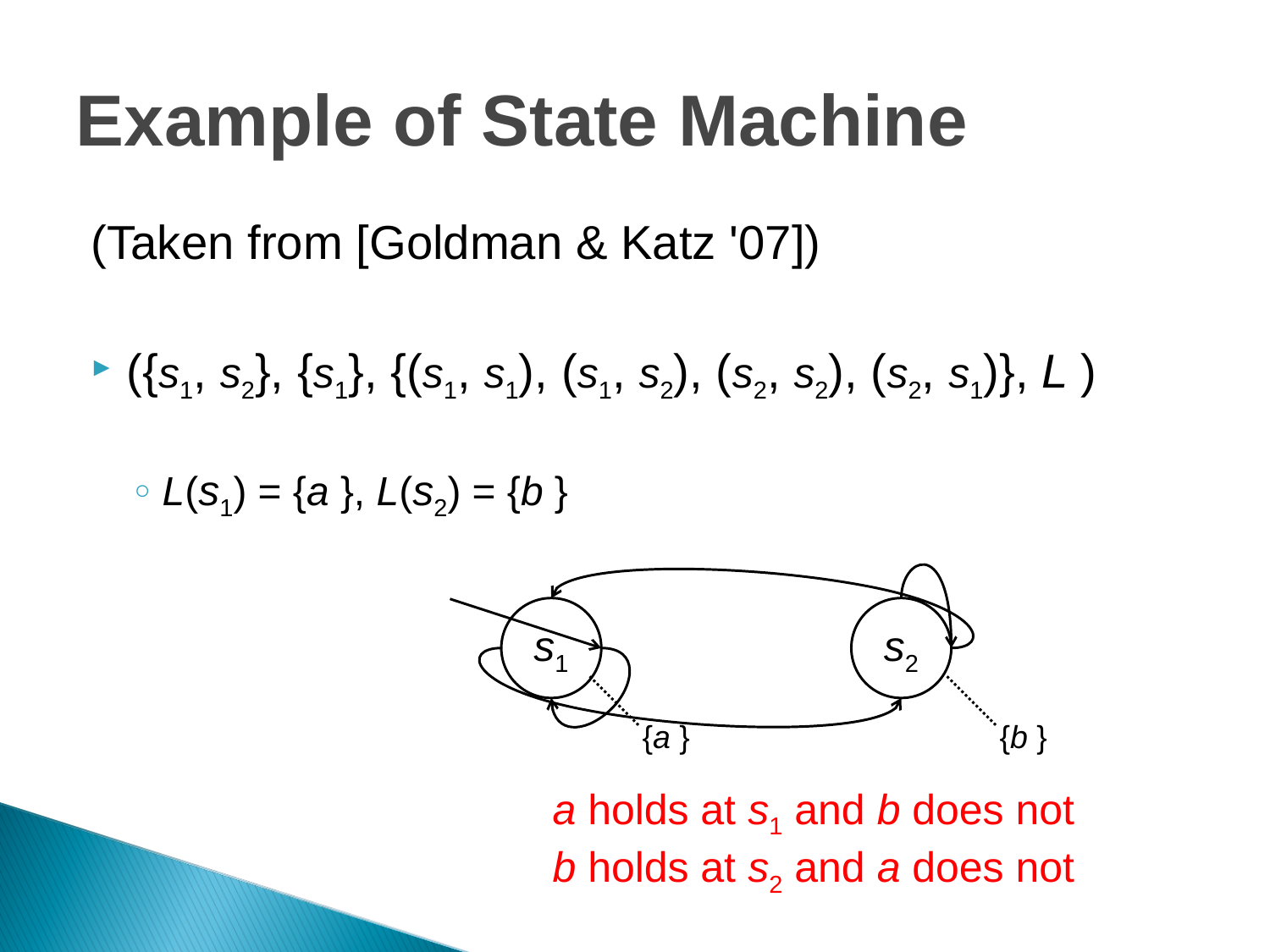

Example of State Machine
(Taken from [Goldman & Katz '07])

({s1, s2}, {s1}, {(s1, s1), (s1, s2), (s2, s2), (s2, s1)}, L )

L(s1) = {a }, L(s2) = {b }
s1
s2

{a }
{b }
a holds at s1 and b does not
b holds at s2 and a does not